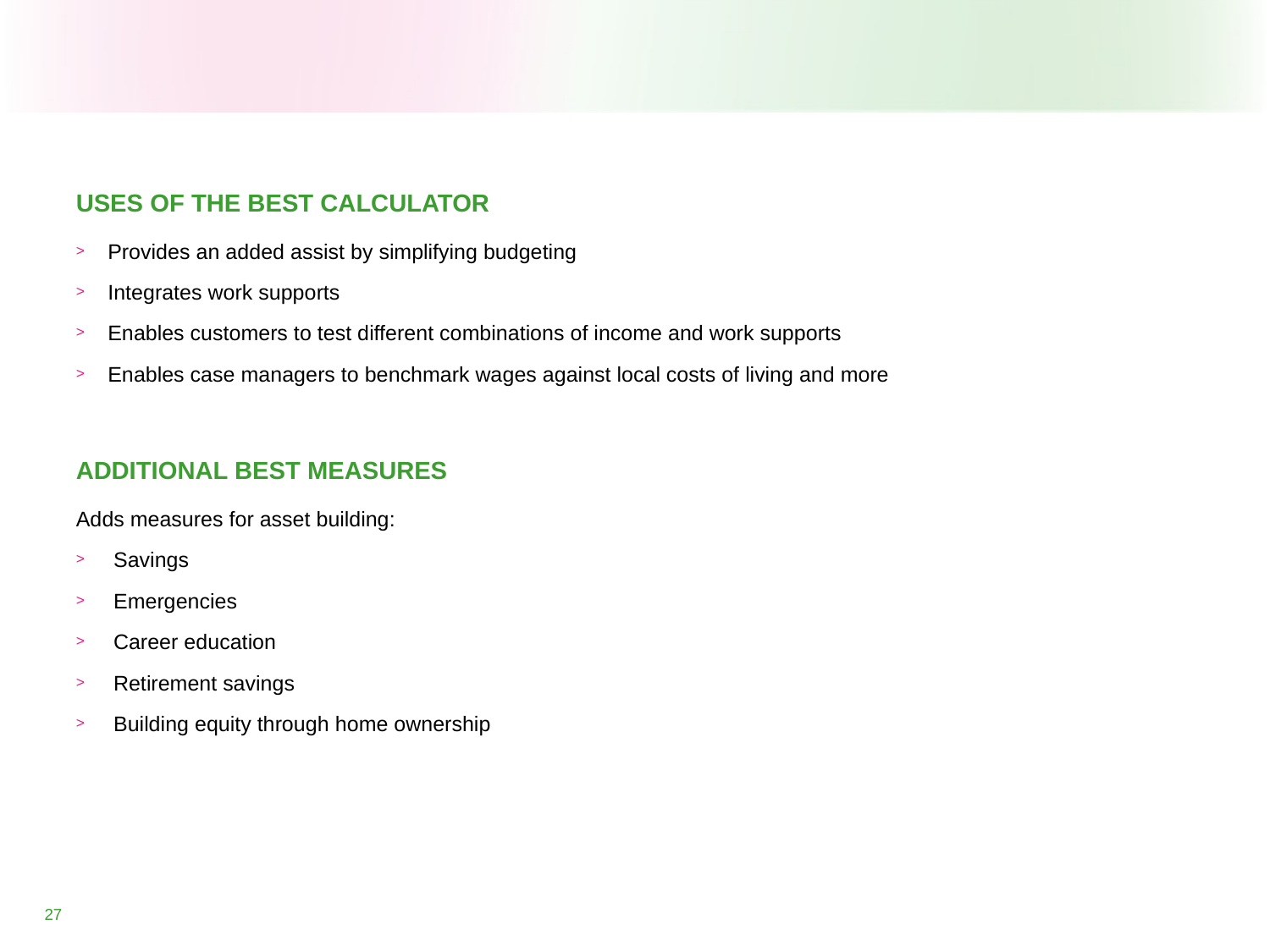

USES OF THE BEST CALCULATOR
Provides an added assist by simplifying budgeting
Integrates work supports
Enables customers to test different combinations of income and work supports
Enables case managers to benchmark wages against local costs of living and more

ADDITIONAL BEST MEASURES
Adds measures for asset building:
 Savings
 Emergencies
 Career education
 Retirement savings
 Building equity through home ownership

27
27